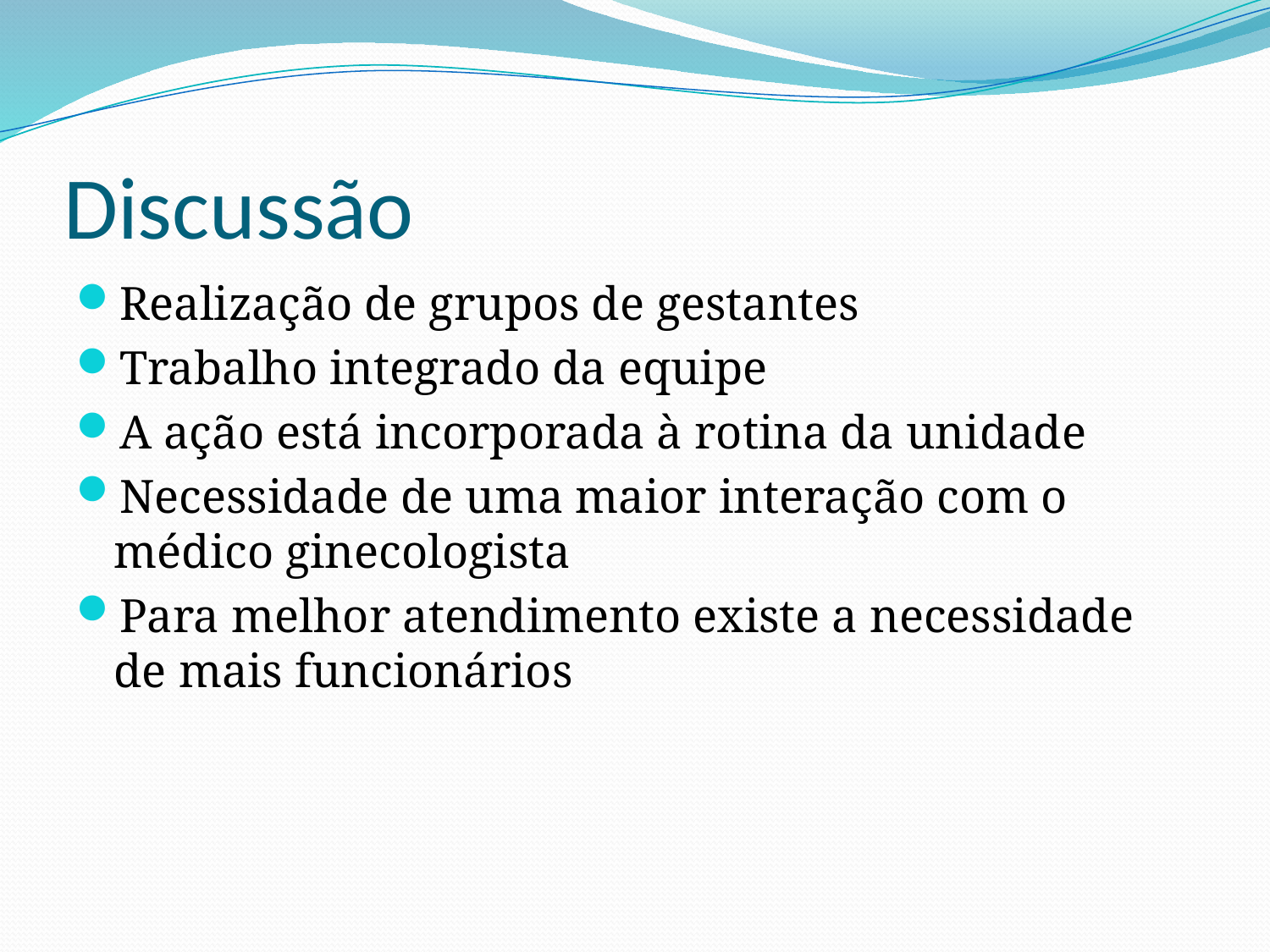

# Discussão
Realização de grupos de gestantes
Trabalho integrado da equipe
A ação está incorporada à rotina da unidade
Necessidade de uma maior interação com o médico ginecologista
Para melhor atendimento existe a necessidade de mais funcionários